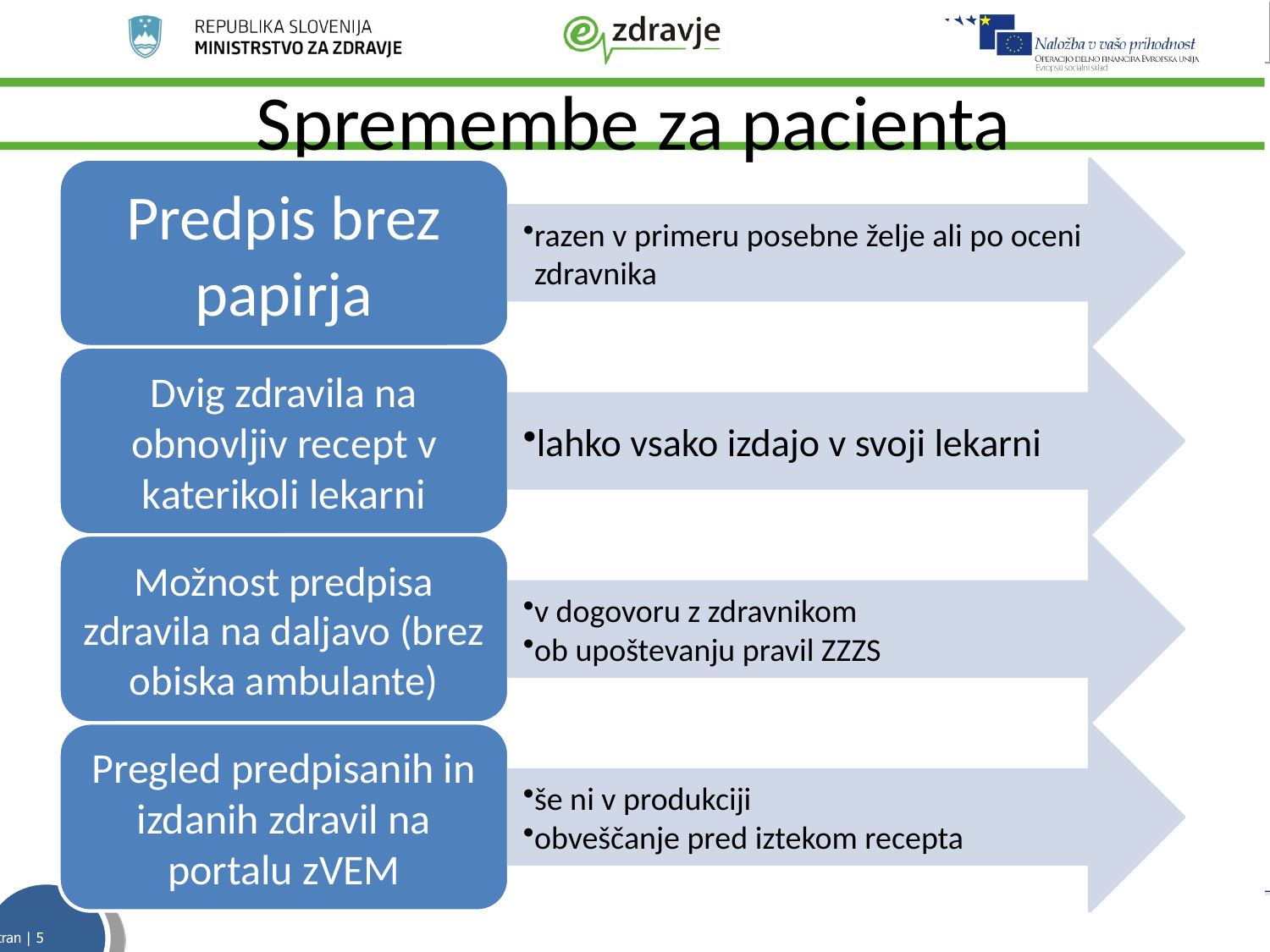

# Spremembe za pacienta
Predpis brez papirja
Dvig zdravila na obnovljiv recept v katerikoli lekarni
Možnost predpisa zdravila na daljavo (brez obiska ambulante)
razen v primeru posebne želje ali po oceni zdravnika
lahko vsako izdajo v svoji lekarni
v dogovoru z zdravnikom
ob upoštevanju pravil ZZZS
Pregled predpisanih in izdanih zdravil na portalu zVEM
še ni v produkciji
obveščanje pred iztekom recepta